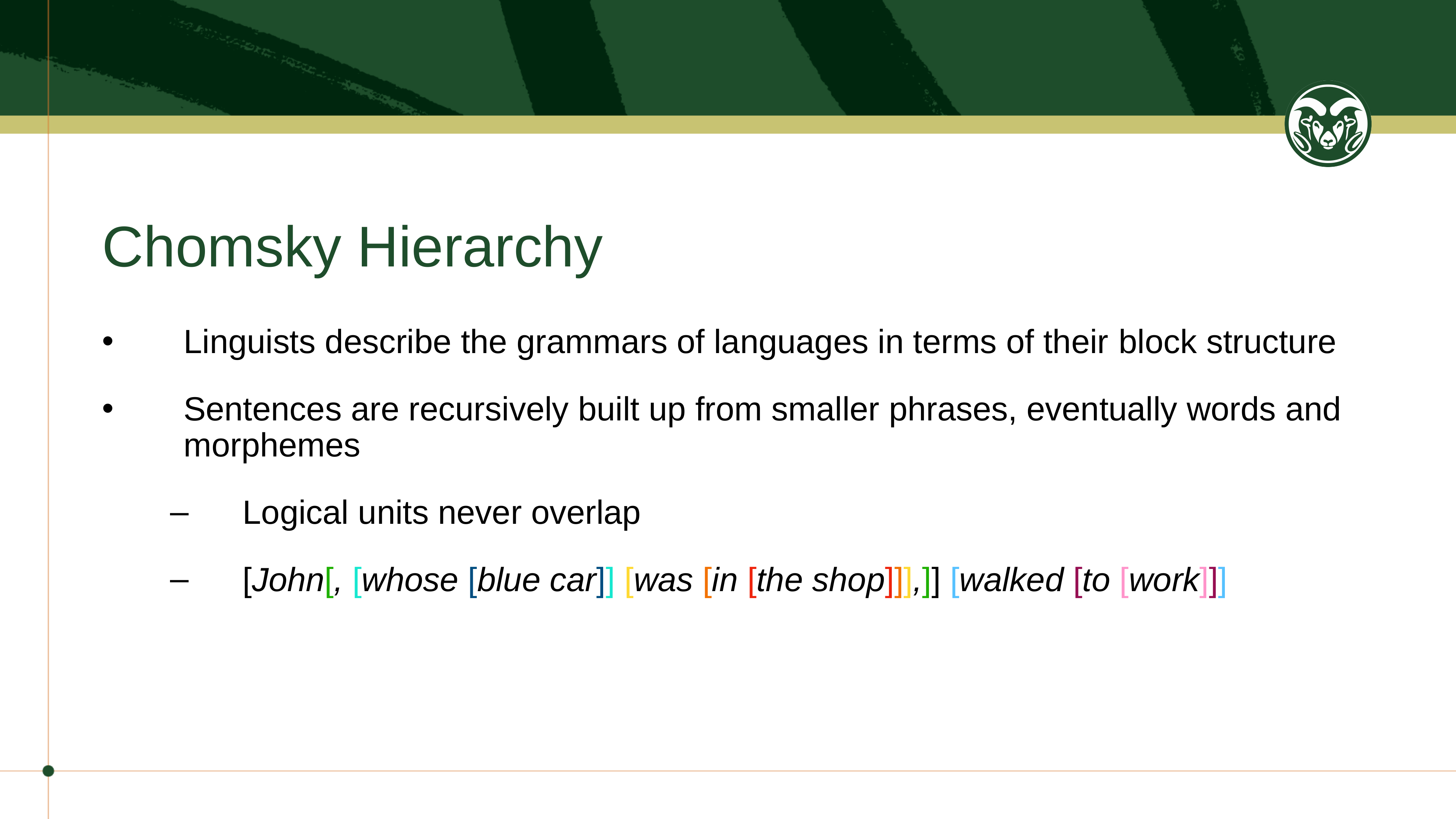

# Chomsky Hierarchy
Linguists describe the grammars of languages in terms of their block structure
Sentences are recursively built up from smaller phrases, eventually words and morphemes
Logical units never overlap
[John[, [whose [blue car]] [was [in [the shop]]],]] [walked [to [work]]]
10